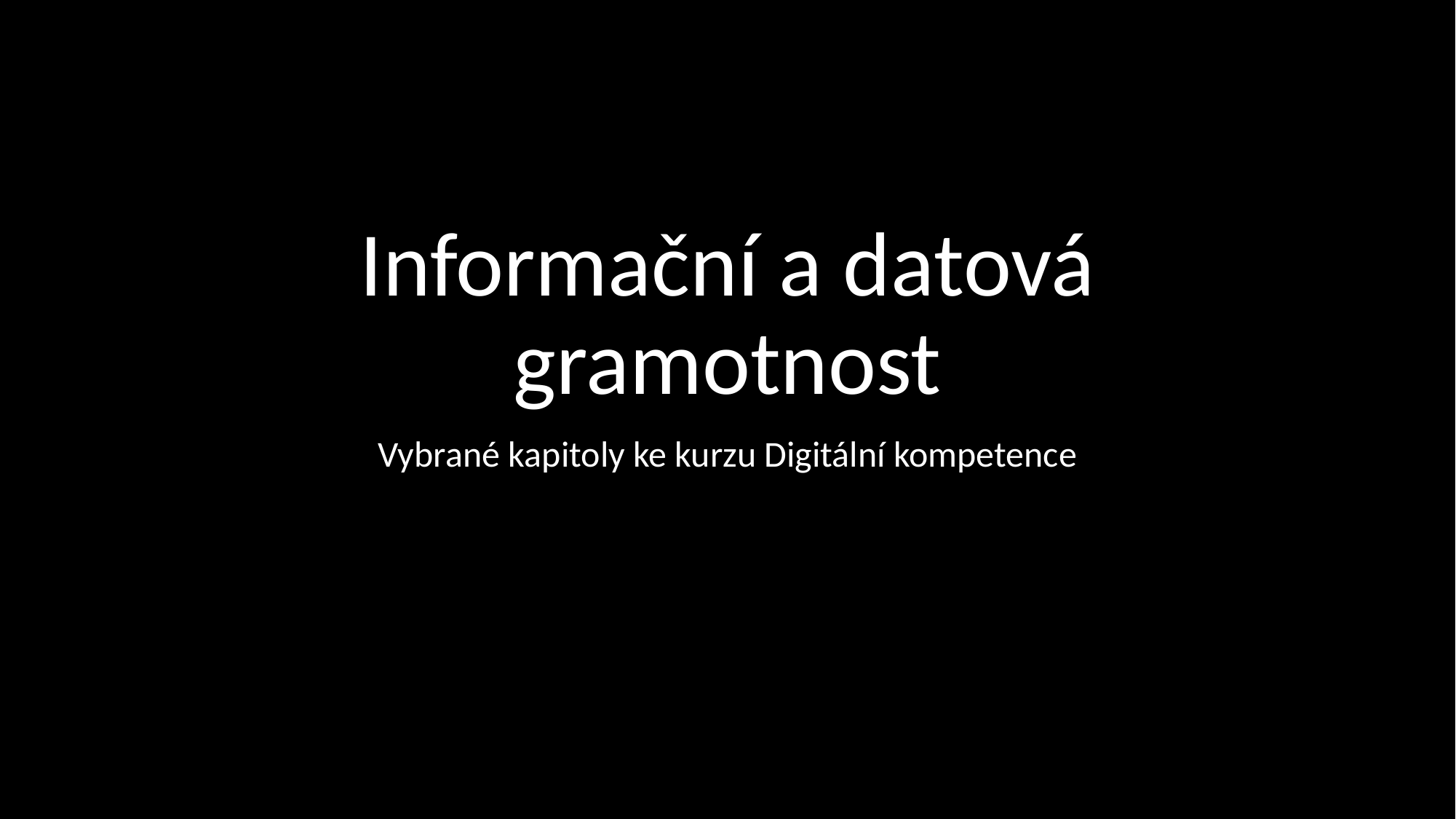

# Informační a datová gramotnost
Vybrané kapitoly ke kurzu Digitální kompetence